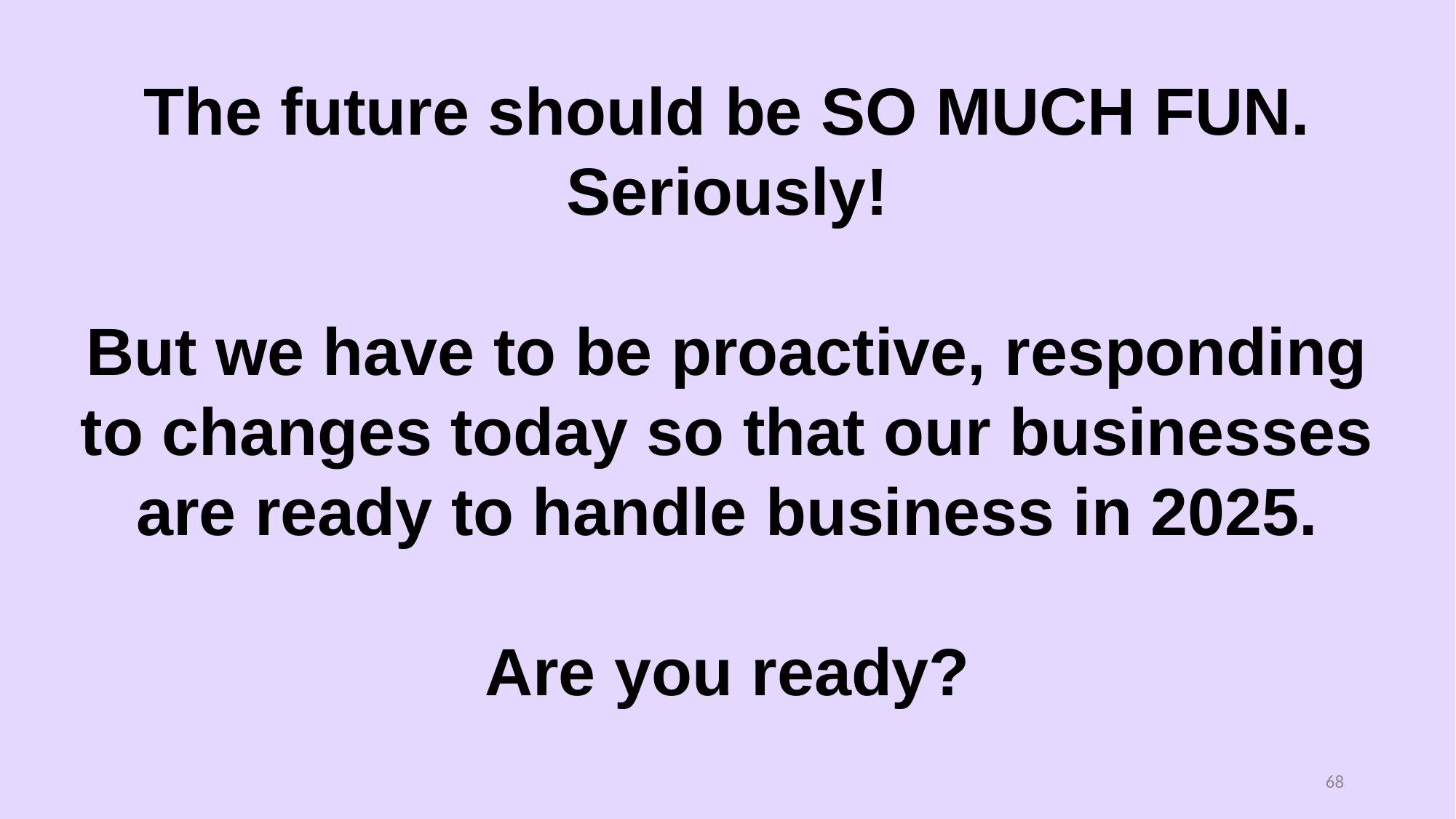

The future should be SO MUCH FUN. Seriously!

But we have to be proactive, responding to changes today so that our businesses are ready to handle business in 2025.

Are you ready?
68